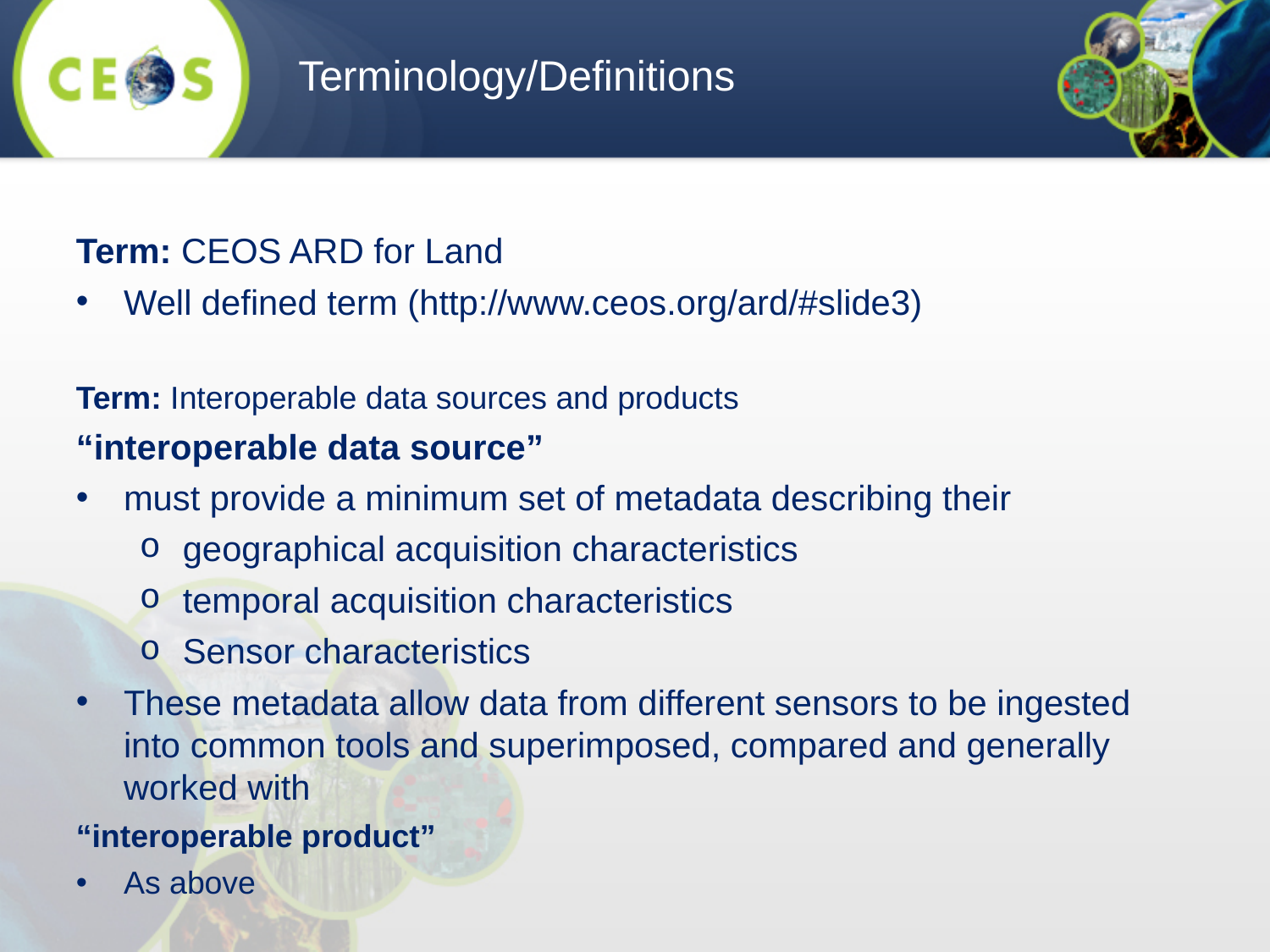

Terminology/Definitions
Term: CEOS ARD for Land
Well defined term (http://www.ceos.org/ard/#slide3)

Term: Interoperable data sources and products
“interoperable data source”
must provide a minimum set of metadata describing their
geographical acquisition characteristics
temporal acquisition characteristics
Sensor characteristics
These metadata allow data from different sensors to be ingested into common tools and superimposed, compared and generally worked with
“interoperable product”
As above